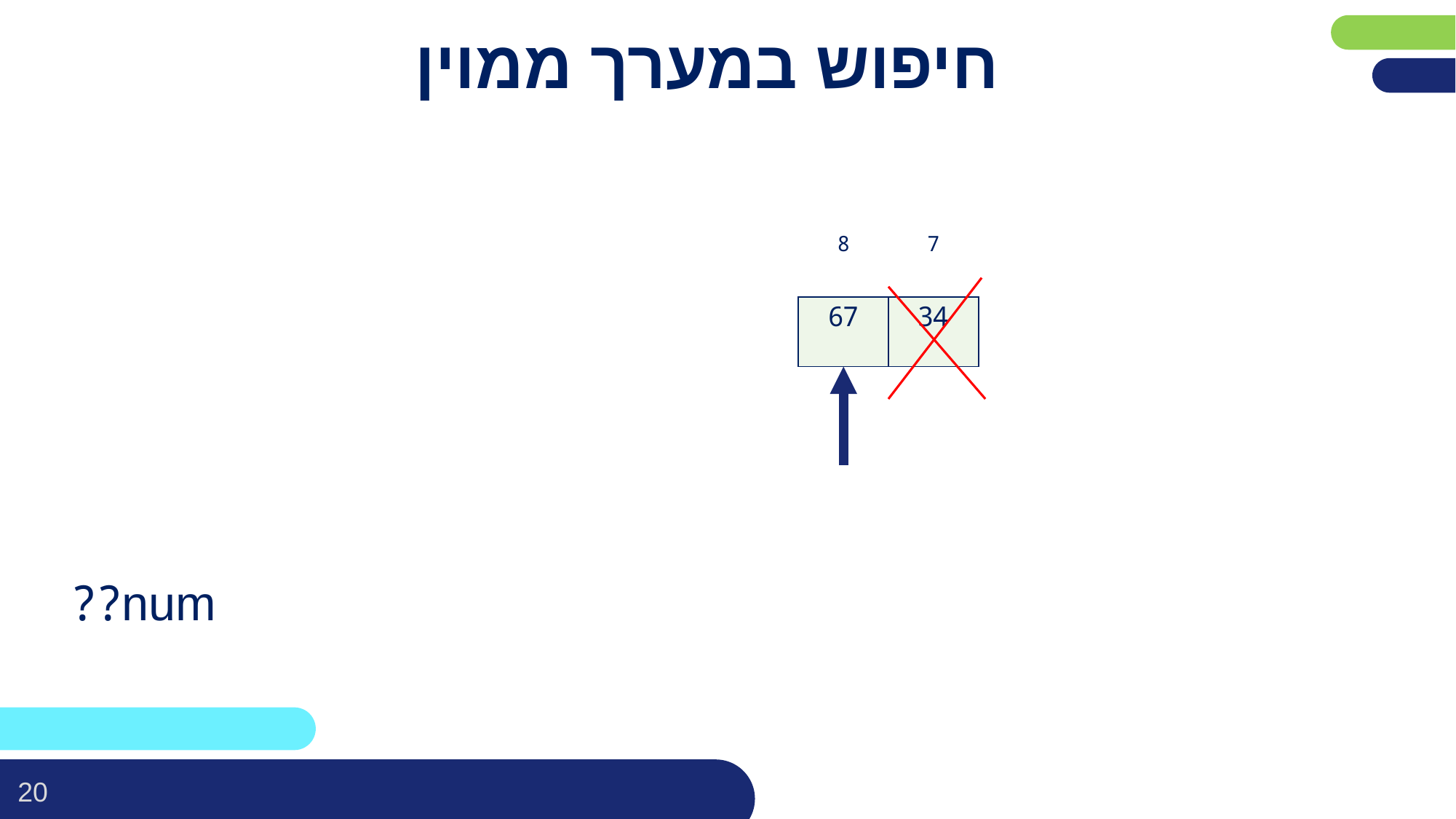

# חיפוש במערך ממוין
| 8 | 7 |
| --- | --- |
| 67 | 34 |
num??